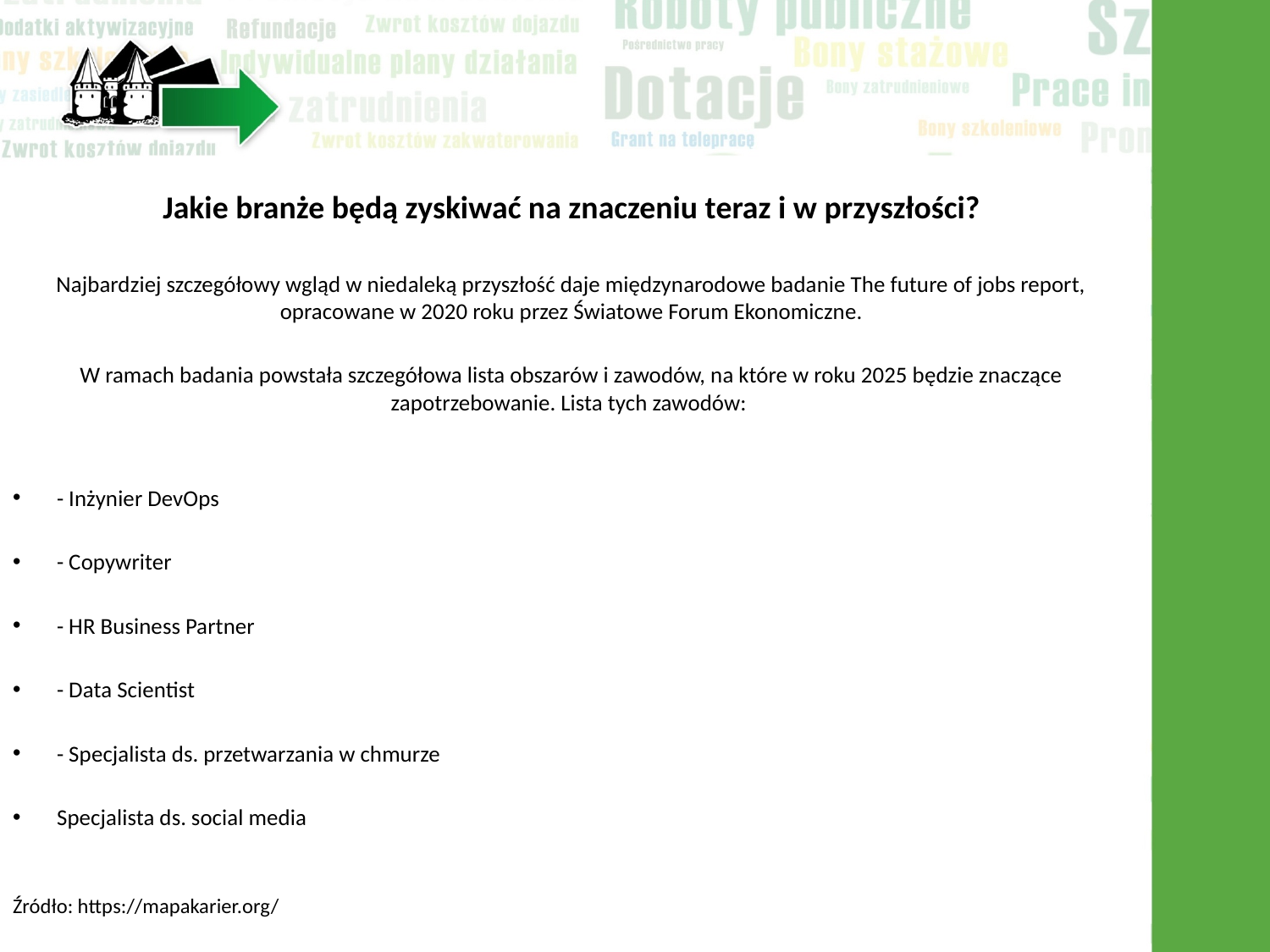

Jakie branże będą zyskiwać na znaczeniu teraz i w przyszłości?

Najbardziej szczegółowy wgląd w niedaleką przyszłość daje międzynarodowe badanie The future of jobs report, opracowane w 2020 roku przez Światowe Forum Ekonomiczne.

W ramach badania powstała szczegółowa lista obszarów i zawodów, na które w roku 2025 będzie znaczące zapotrzebowanie. Lista tych zawodów:

- Inżynier DevOps

- Copywriter

- HR Business Partner

- Data Scientist

- Specjalista ds. przetwarzania w chmurze

Specjalista ds. social media

Źródło: https://mapakarier.org/

#